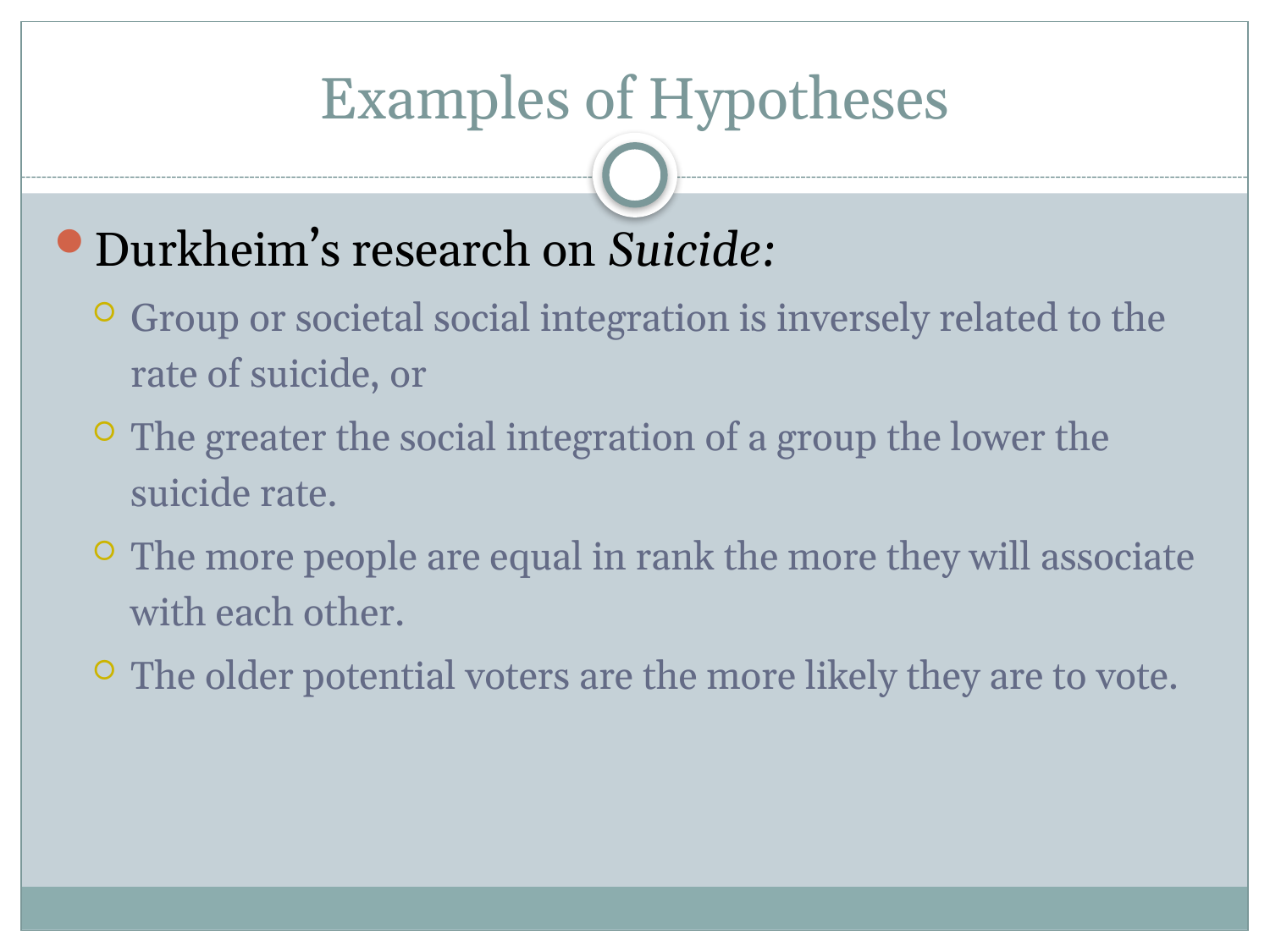

# Examples of Hypotheses
Durkheim’s research on Suicide:
Group or societal social integration is inversely related to the rate of suicide, or
The greater the social integration of a group the lower the suicide rate.
The more people are equal in rank the more they will associate with each other.
The older potential voters are the more likely they are to vote.